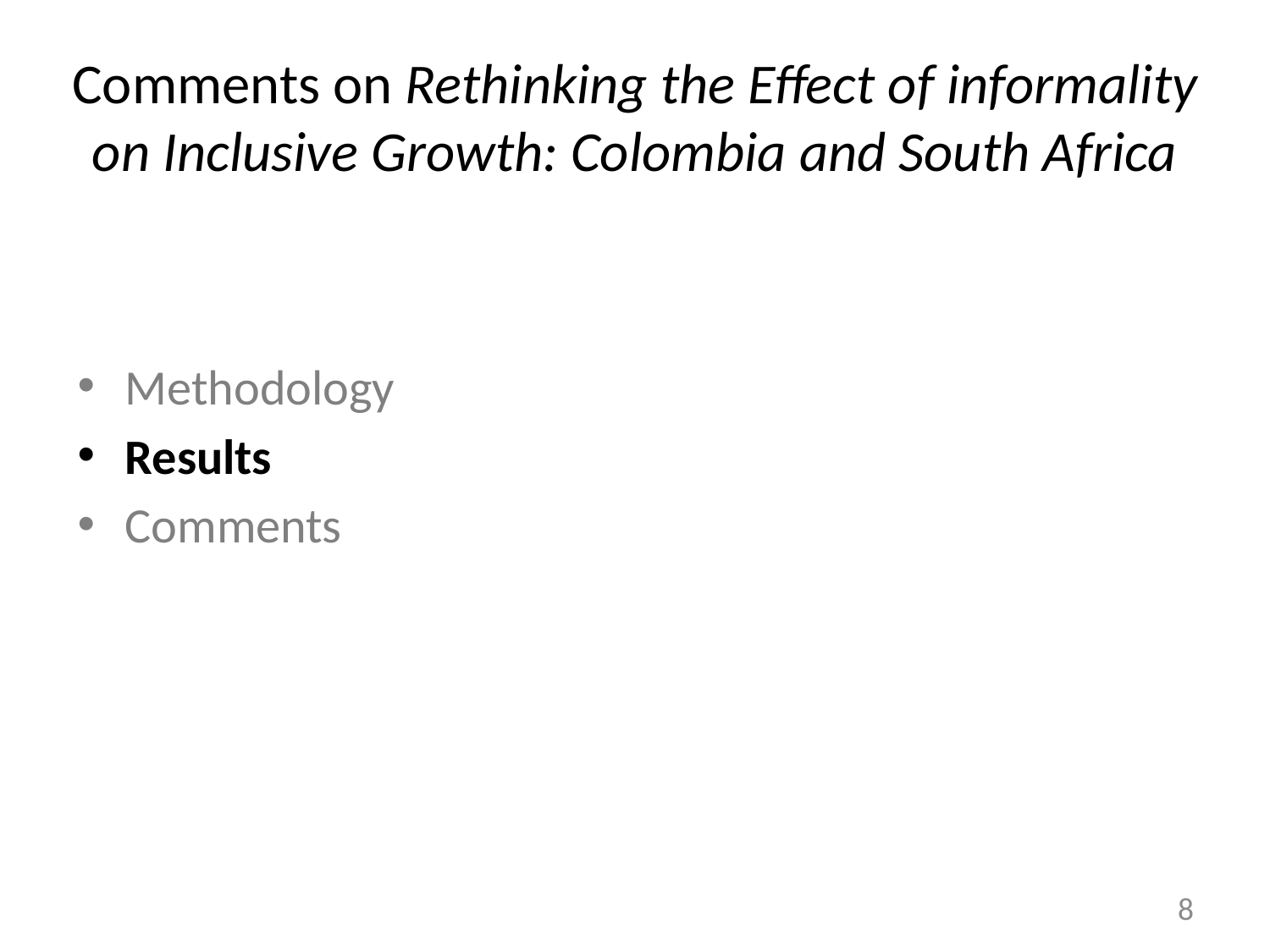

Comments on Rethinking the Effect of informality on Inclusive Growth: Colombia and South Africa

Methodology
Results
Comments

8